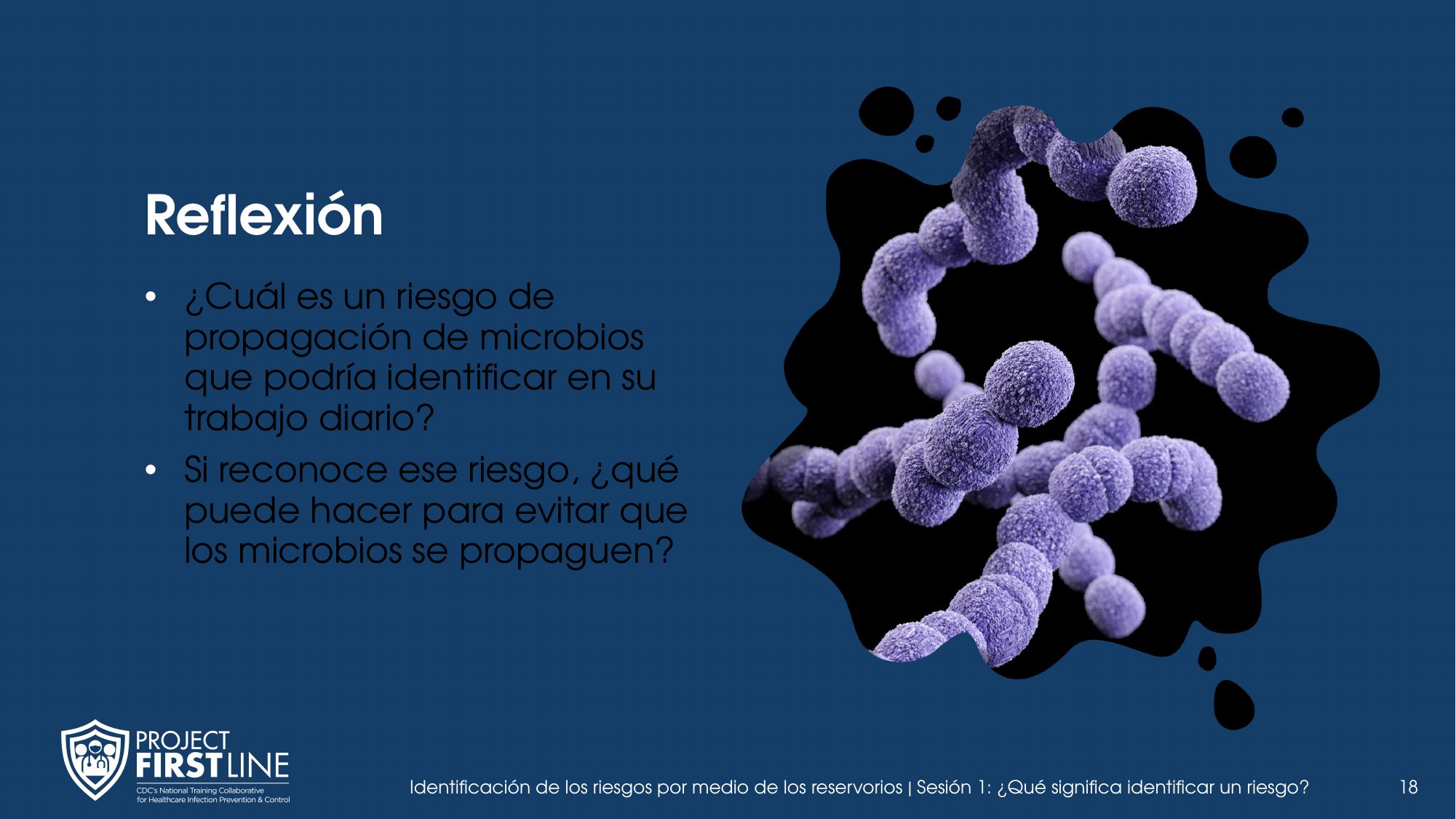

# Reflexión
¿Cuál es un riesgo de propagación de microbios que podría identificar en su trabajo diario?
Si reconoce ese riesgo, ¿qué puede hacer para evitar que los microbios se propaguen?